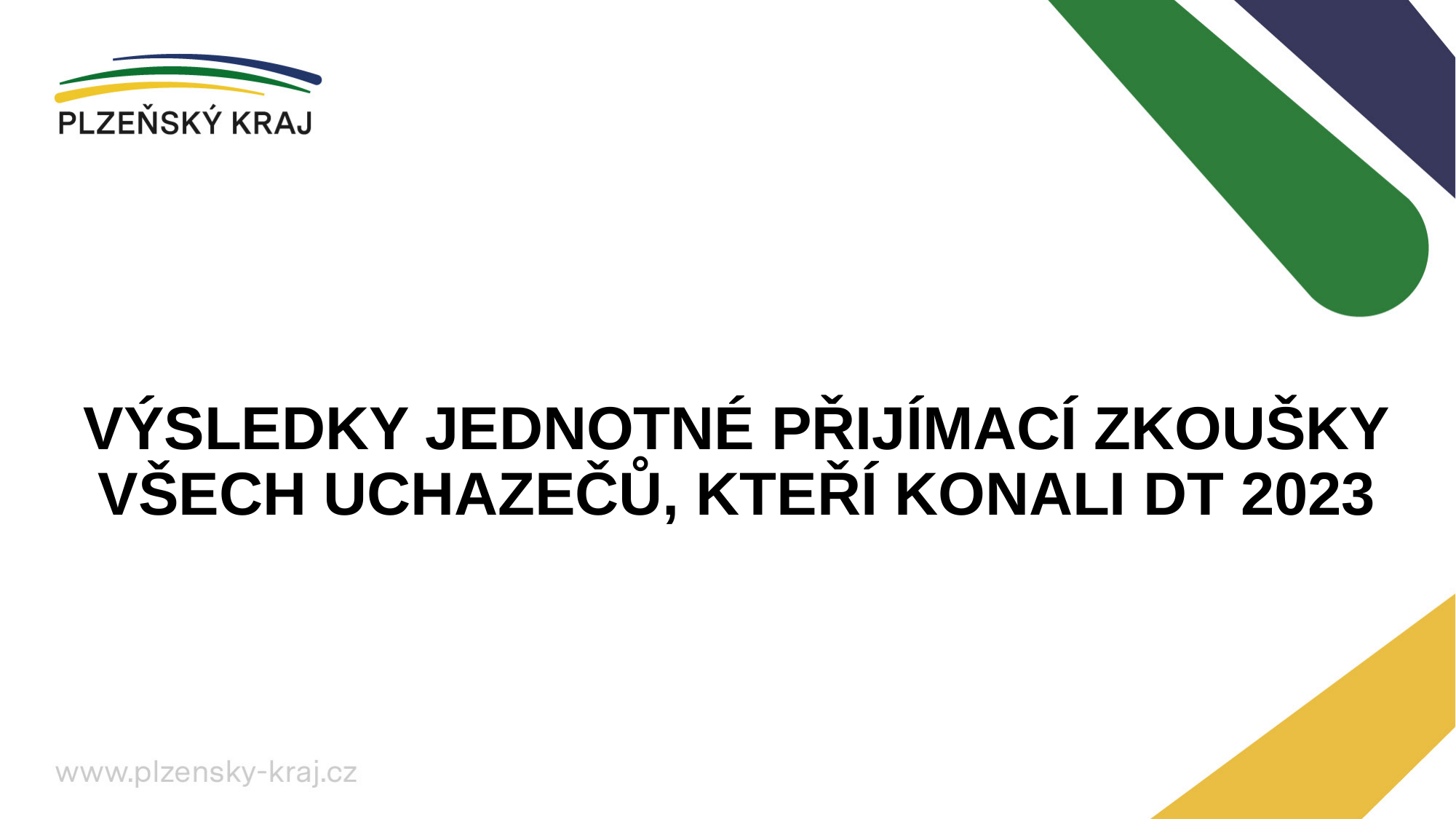

# VÝSLEDKY JEDNOTNÉ PŘIJÍMACÍ ZKOUŠKY VŠECH UCHAZEČŮ, KTEŘÍ KONALI DT 2023